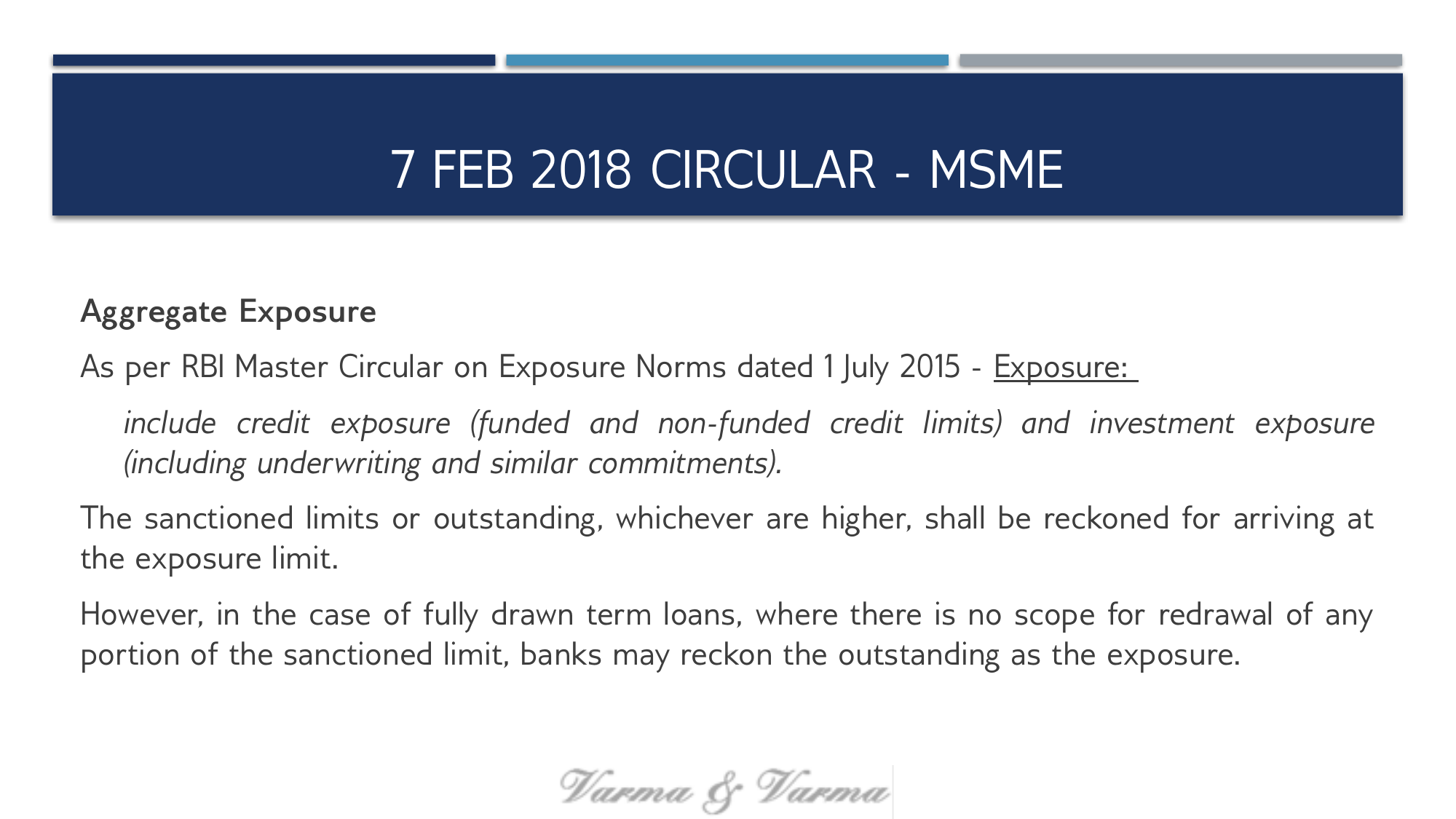

# 7 Feb 2018 Circular - MSME
Aggregate Exposure
As per RBI Master Circular on Exposure Norms dated 1 July 2015 - Exposure:
include credit exposure (funded and non-funded credit limits) and investment exposure (including underwriting and similar commitments).
The sanctioned limits or outstanding, whichever are higher, shall be reckoned for arriving at the exposure limit.
However, in the case of fully drawn term loans, where there is no scope for redrawal of any portion of the sanctioned limit, banks may reckon the outstanding as the exposure.